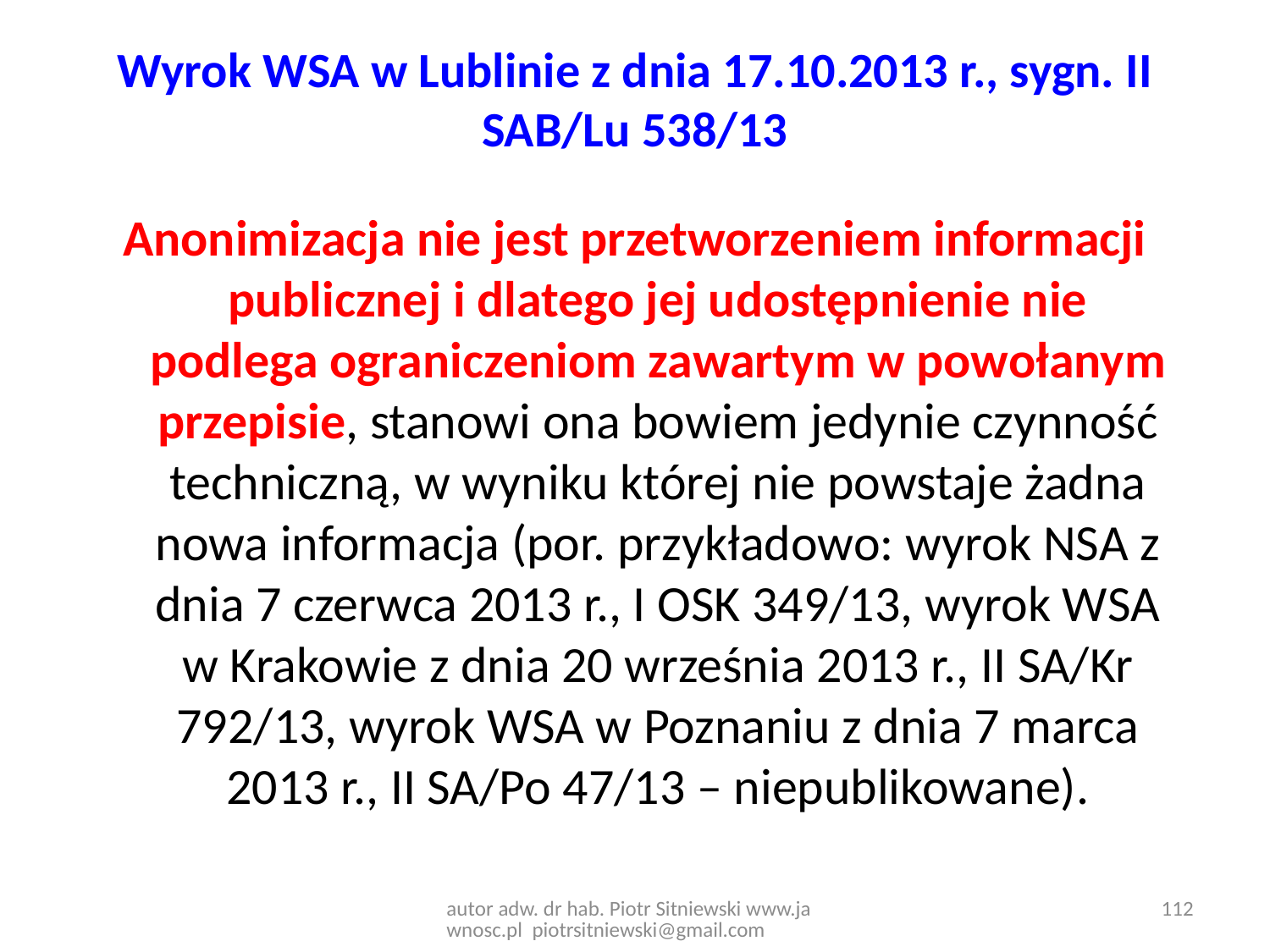

# Wyrok WSA w Lublinie z dnia 17.10.2013 r., sygn. II SAB/Lu 538/13
Anonimizacja nie jest przetworzeniem informacji publicznej i dlatego jej udostępnienie nie podlega ograniczeniom zawartym w powołanym przepisie, stanowi ona bowiem jedynie czynność techniczną, w wyniku której nie powstaje żadna nowa informacja (por. przykładowo: wyrok NSA z dnia 7 czerwca 2013 r., I OSK 349/13, wyrok WSA w Krakowie z dnia 20 września 2013 r., II SA/Kr 792/13, wyrok WSA w Poznaniu z dnia 7 marca 2013 r., II SA/Po 47/13 – niepublikowane).
autor adw. dr hab. Piotr Sitniewski www.jawnosc.pl  piotrsitniewski@gmail.com
112